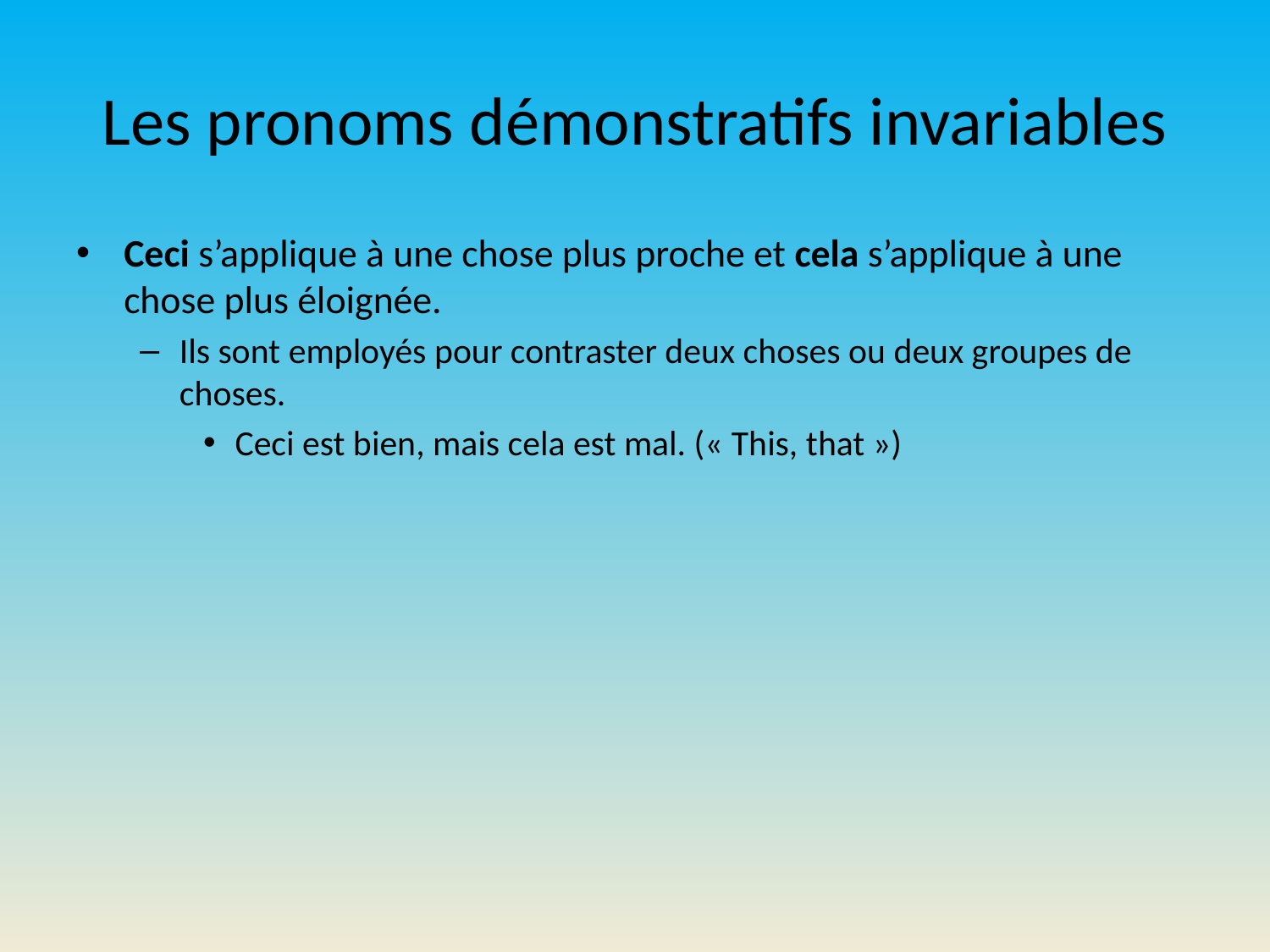

# Les pronoms démonstratifs invariables
Ceci s’applique à une chose plus proche et cela s’applique à une chose plus éloignée.
Ils sont employés pour contraster deux choses ou deux groupes de choses.
Ceci est bien, mais cela est mal. (« This, that »)